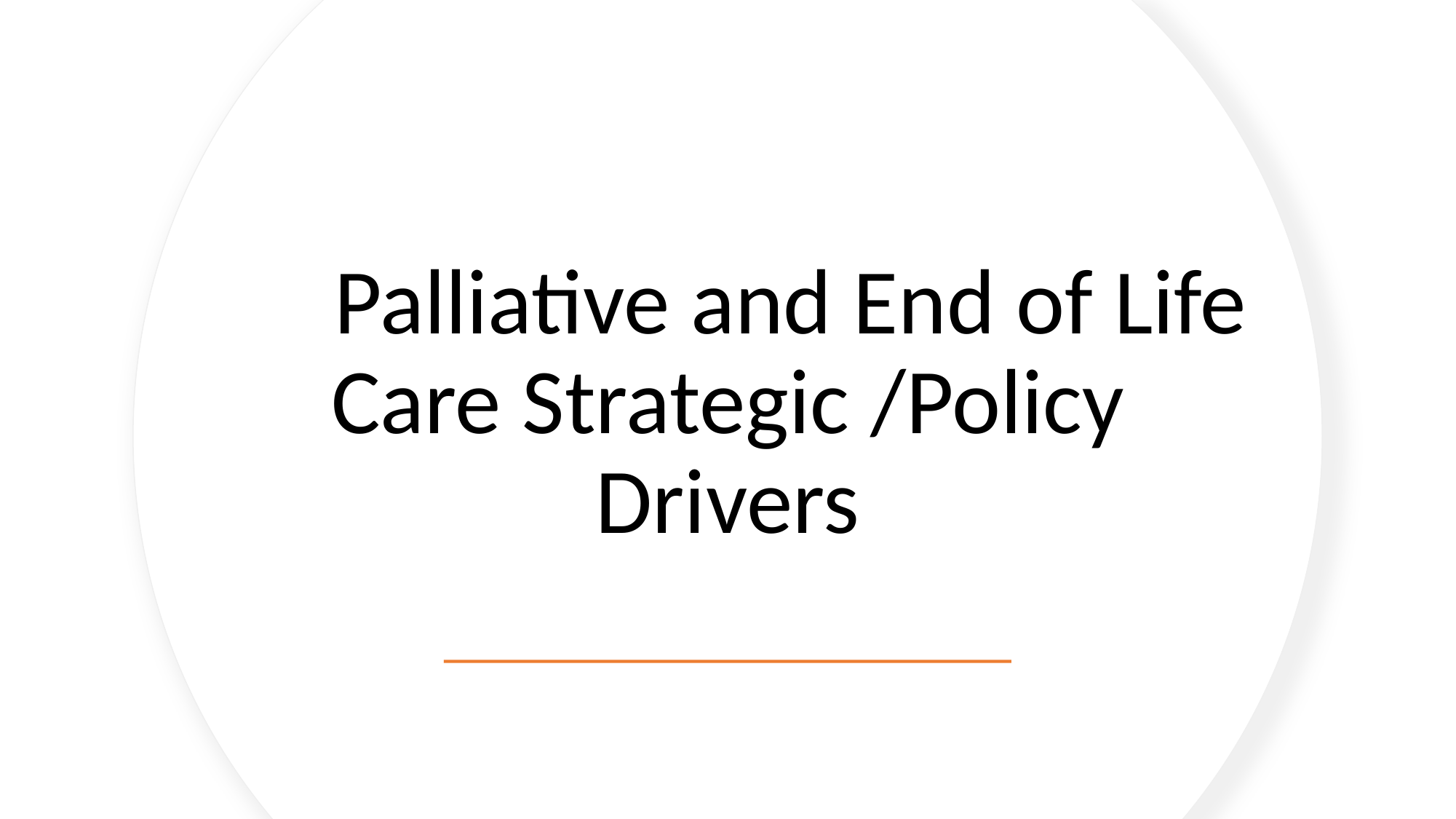

# Palliative and End of Life Care Strategic /Policy Drivers